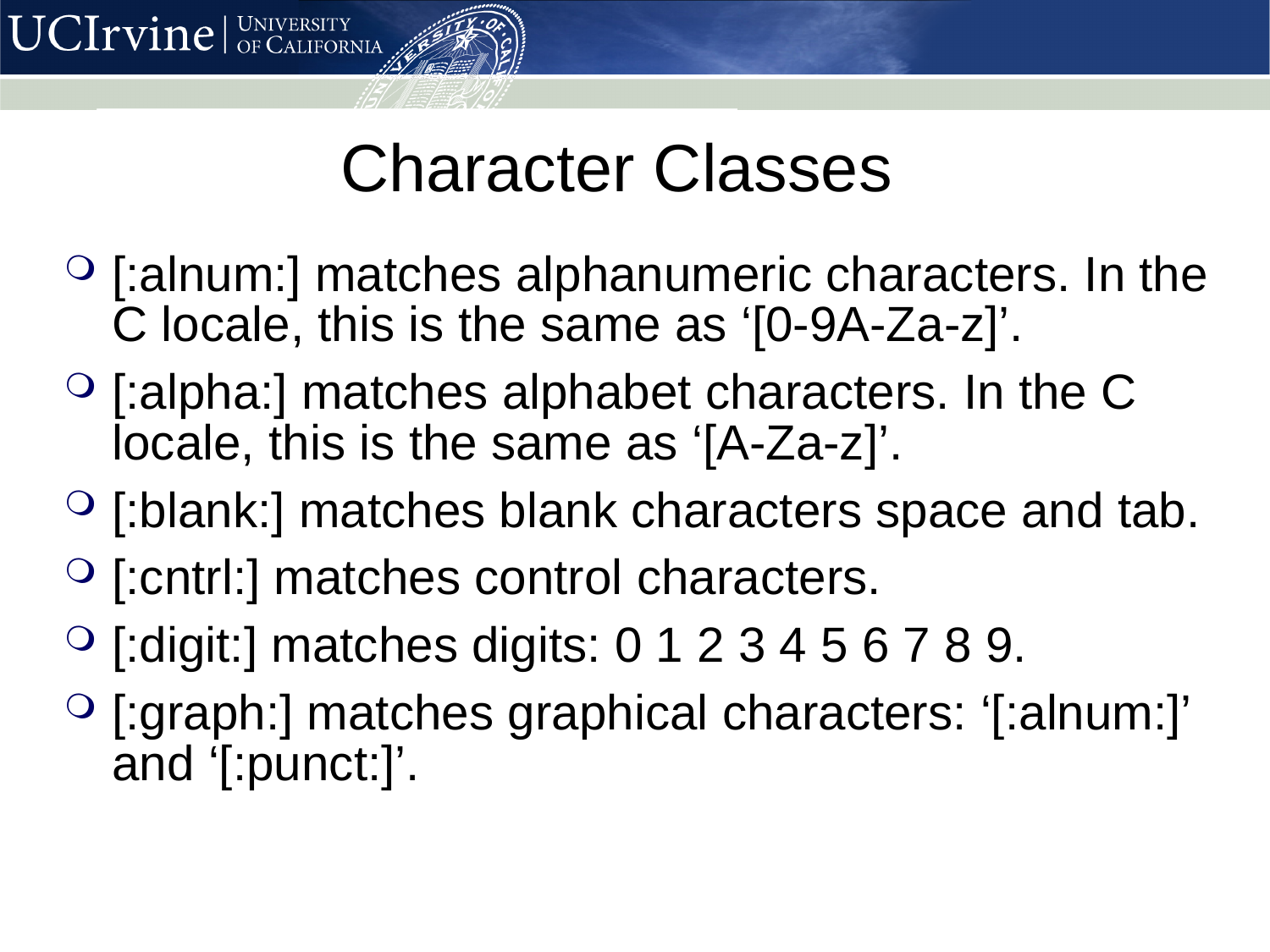

# Character Classes
[:alnum:] matches alphanumeric characters. In the C locale, this is the same as ‘[0-9A-Za-z]’.
[:alpha:] matches alphabet characters. In the C locale, this is the same as ‘[A-Za-z]’.
[:blank:] matches blank characters space and tab.
[:cntrl:] matches control characters.
[:digit:] matches digits: 0 1 2 3 4 5 6 7 8 9.
[:graph:] matches graphical characters: ‘[:alnum:]’ and ‘[:punct:]’.